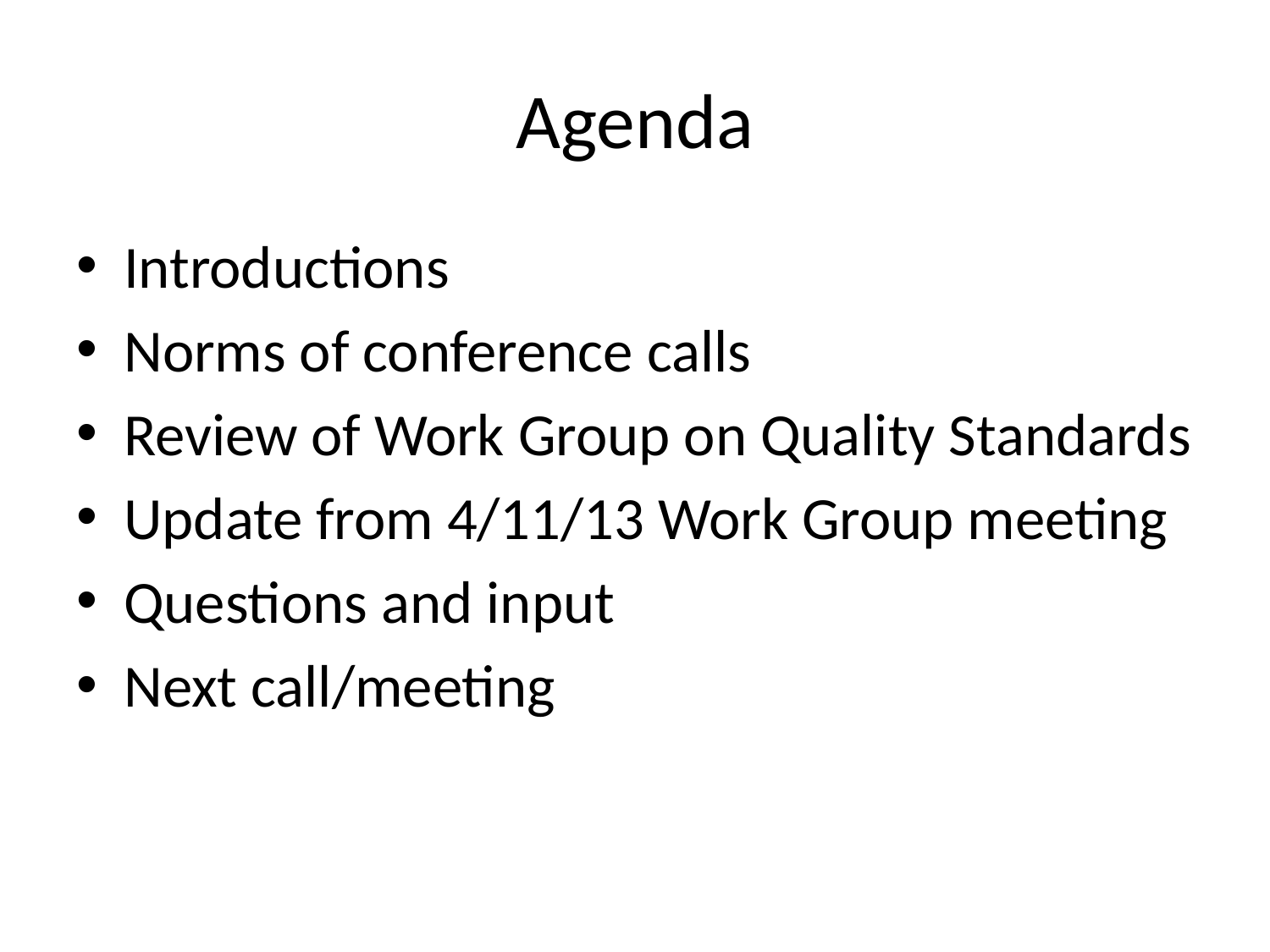

# Agenda
Introductions
Norms of conference calls
Review of Work Group on Quality Standards
Update from 4/11/13 Work Group meeting
Questions and input
Next call/meeting